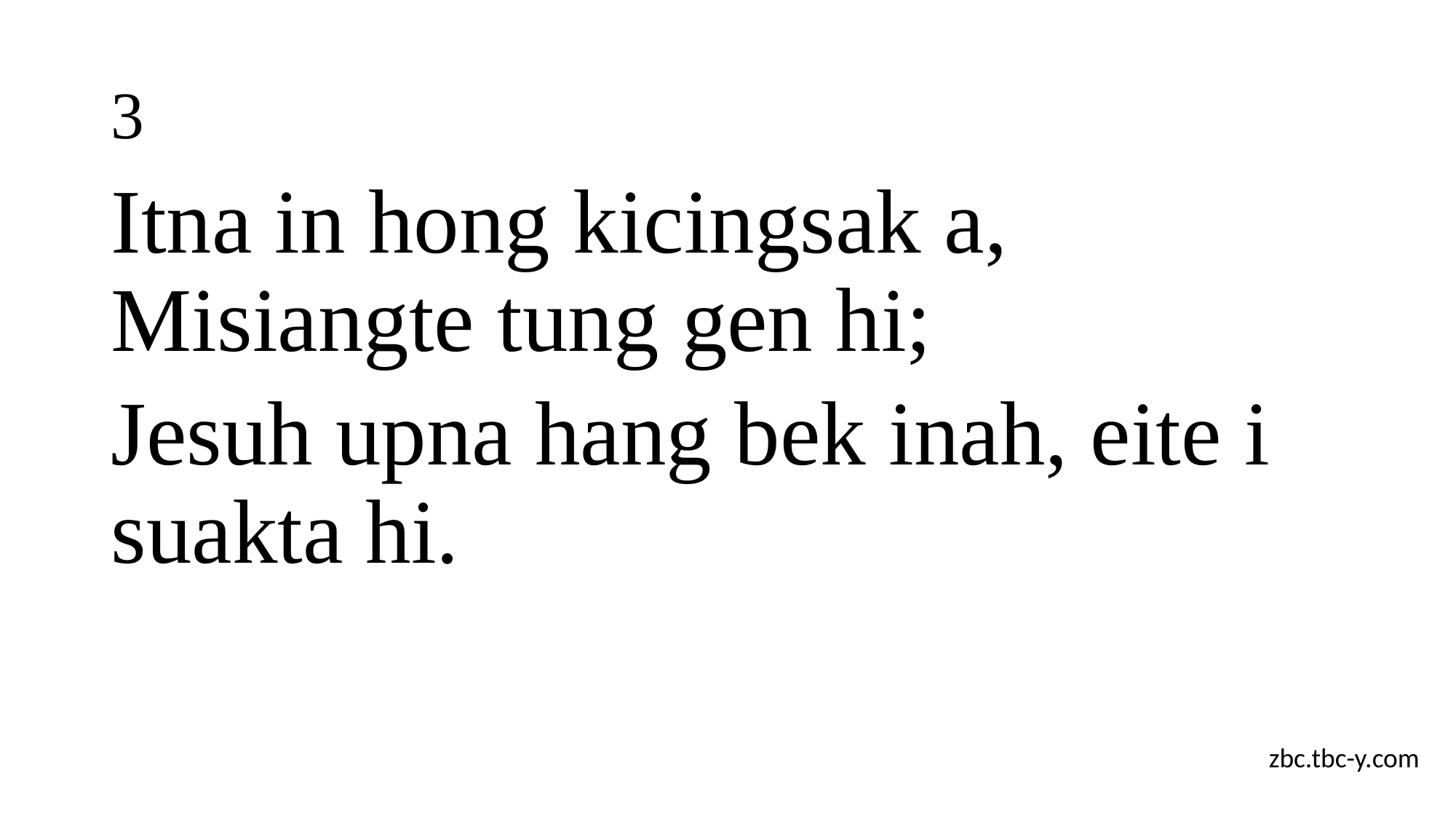

# 3
Itna in hong kicingsak a, Misiangte tung gen hi;
Jesuh upna hang bek inah, eite i suakta hi.

zbc.tbc-y.com